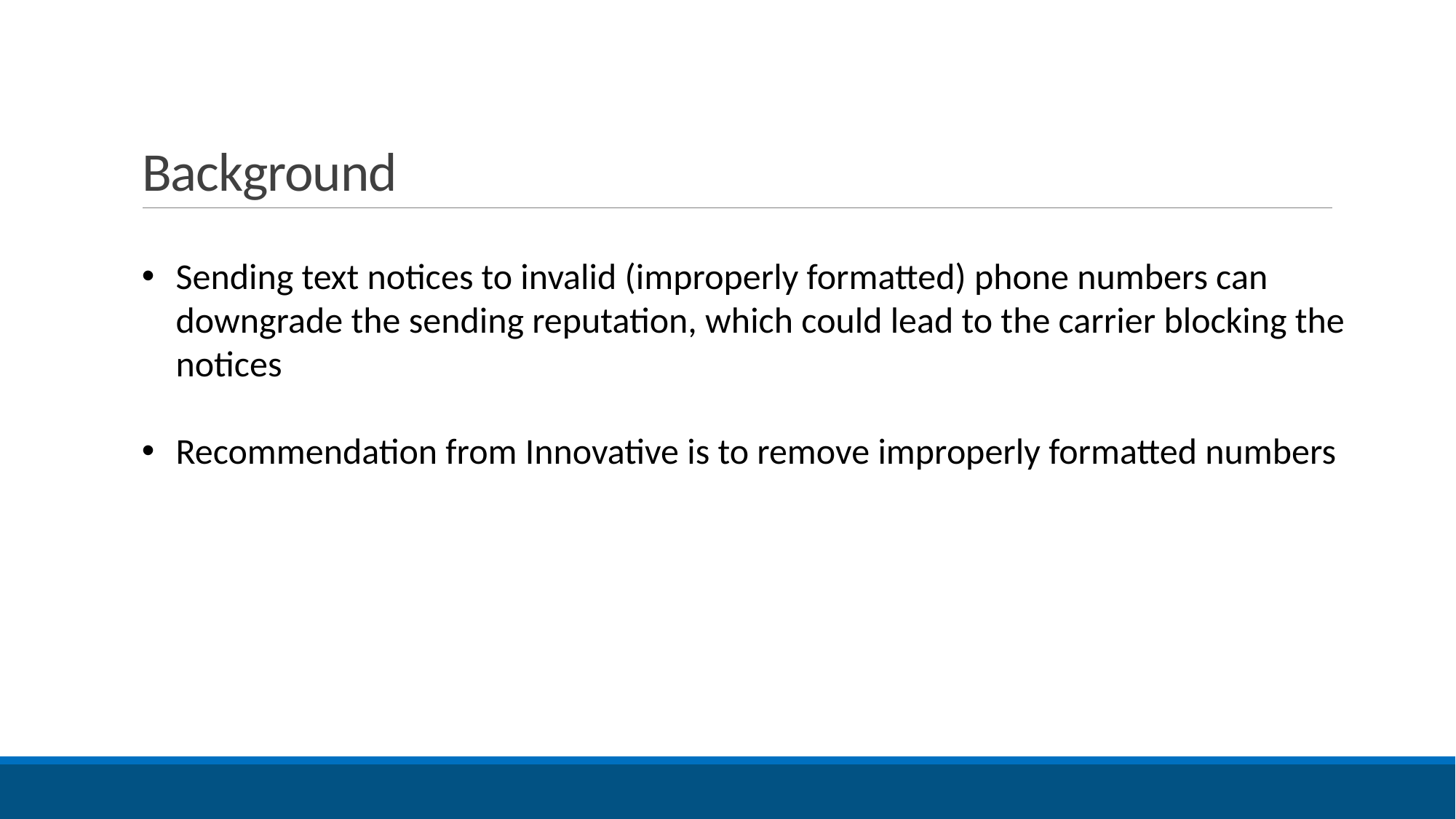

# Background
Sending text notices to invalid (improperly formatted) phone numbers can downgrade the sending reputation, which could lead to the carrier blocking the notices

Recommendation from Innovative is to remove improperly formatted numbers